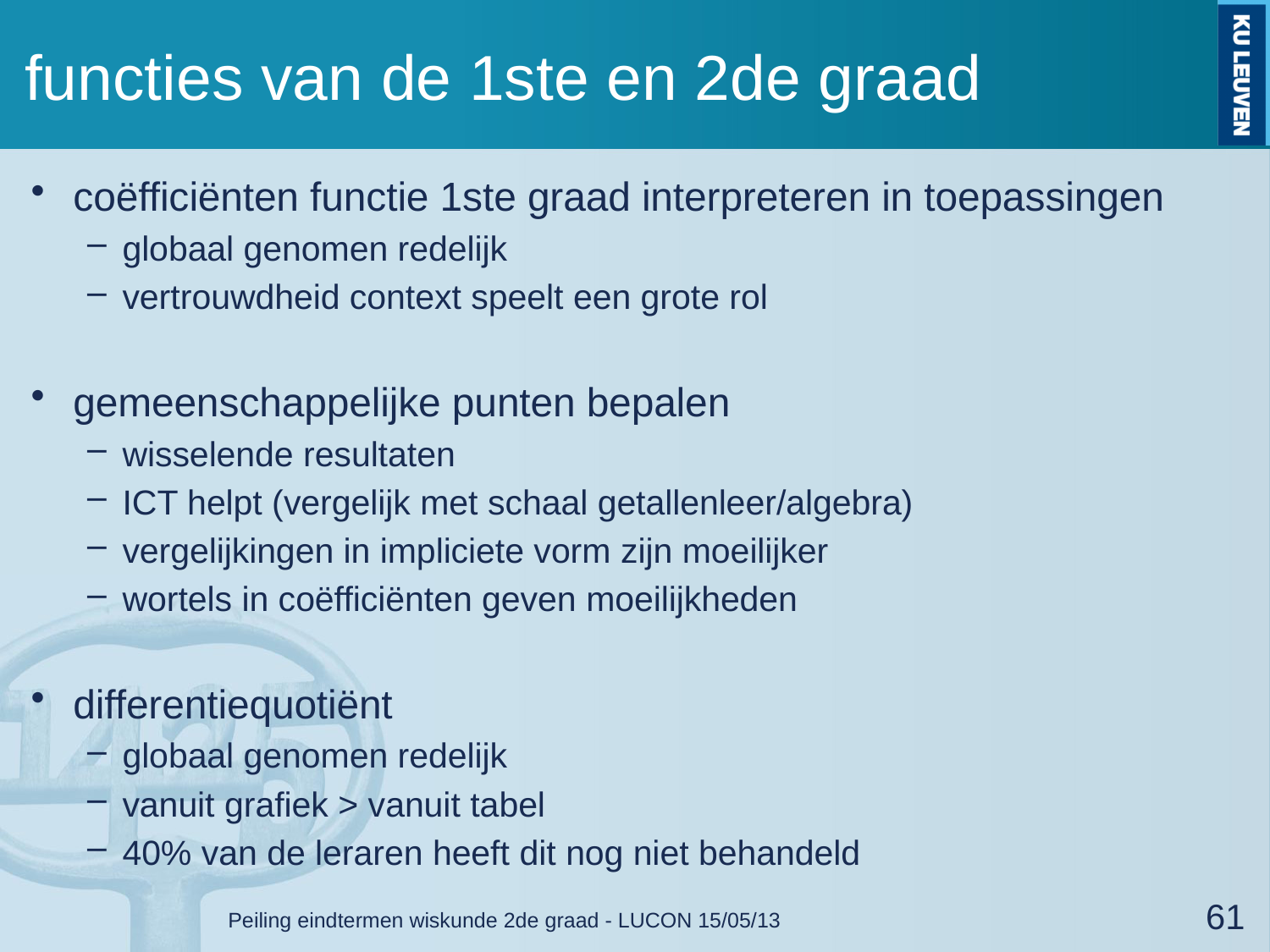

# functies van de 1ste en 2de graad
coëfficiënten functie 1ste graad interpreteren in toepassingen
globaal genomen redelijk
vertrouwdheid context speelt een grote rol

gemeenschappelijke punten bepalen
wisselende resultaten
ICT helpt (vergelijk met schaal getallenleer/algebra)
vergelijkingen in impliciete vorm zijn moeilijker
wortels in coëfficiënten geven moeilijkheden

differentiequotiënt
globaal genomen redelijk
vanuit grafiek > vanuit tabel
40% van de leraren heeft dit nog niet behandeld

Peiling eindtermen wiskunde 2de graad - LUCON 15/05/13
61